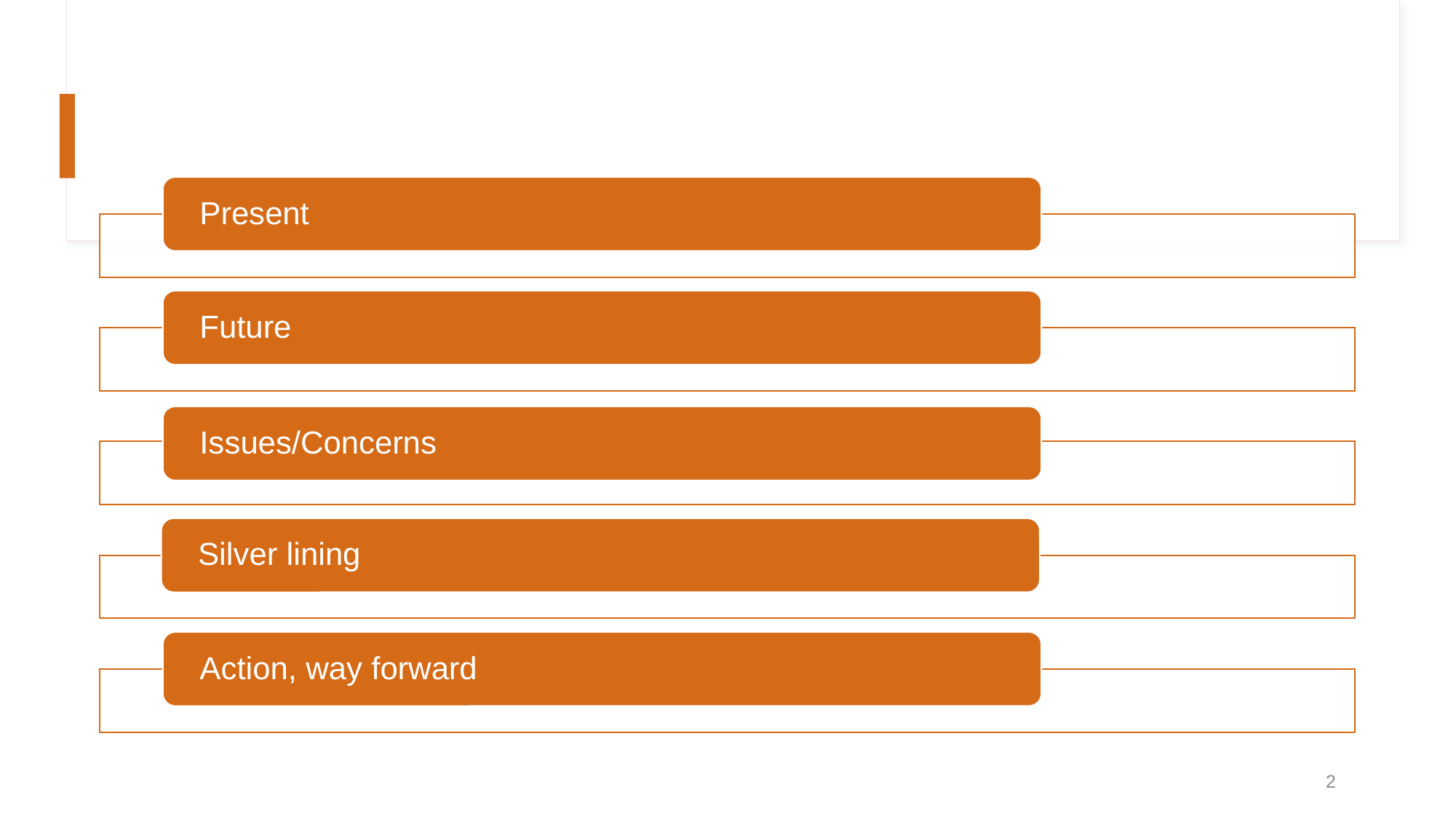

Present
Future
Issues/Concerns
Silver lining
Action, way forward
2